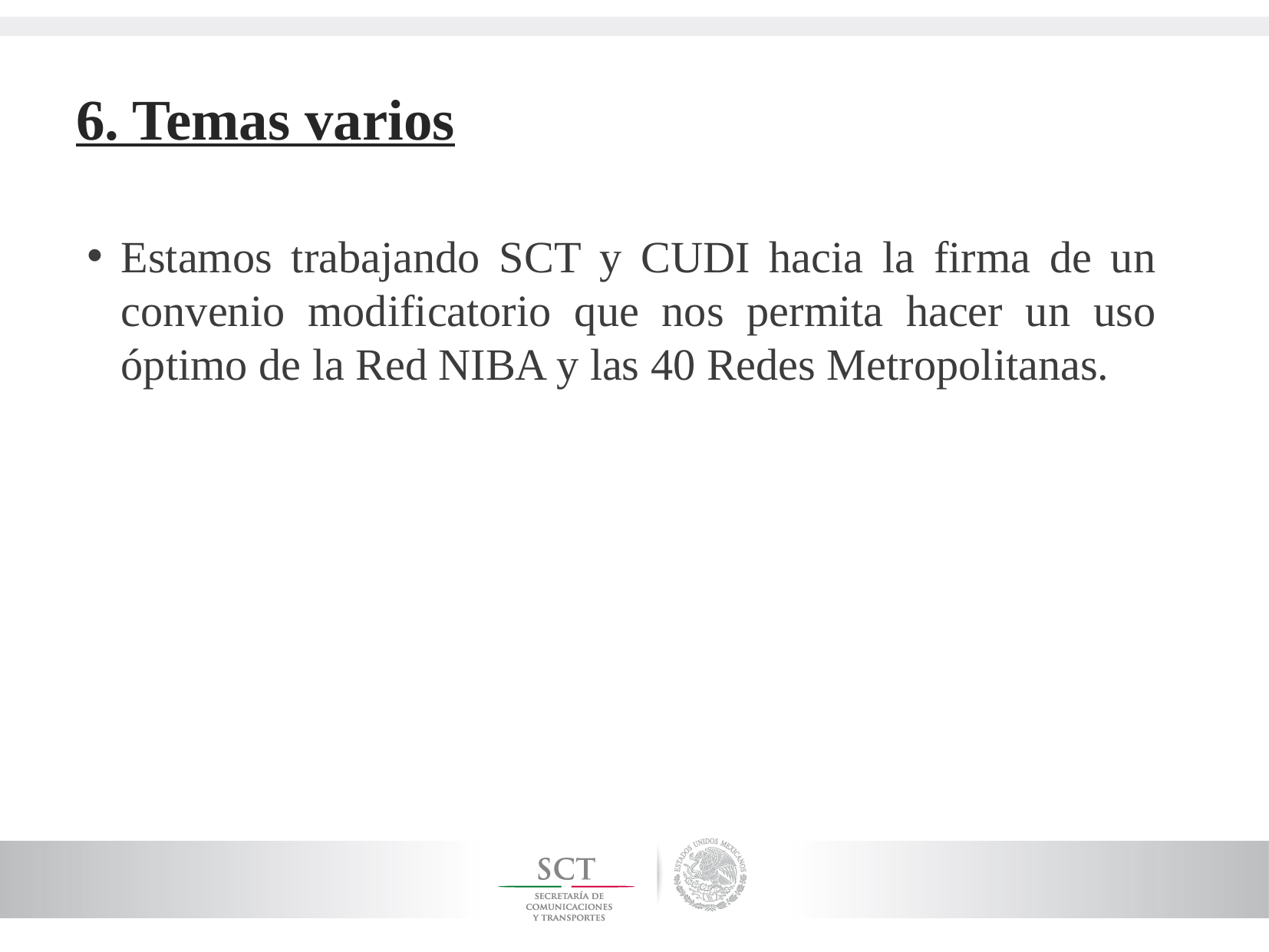

# 6. Temas varios
Estamos trabajando SCT y CUDI hacia la firma de un convenio modificatorio que nos permita hacer un uso óptimo de la Red NIBA y las 40 Redes Metropolitanas.